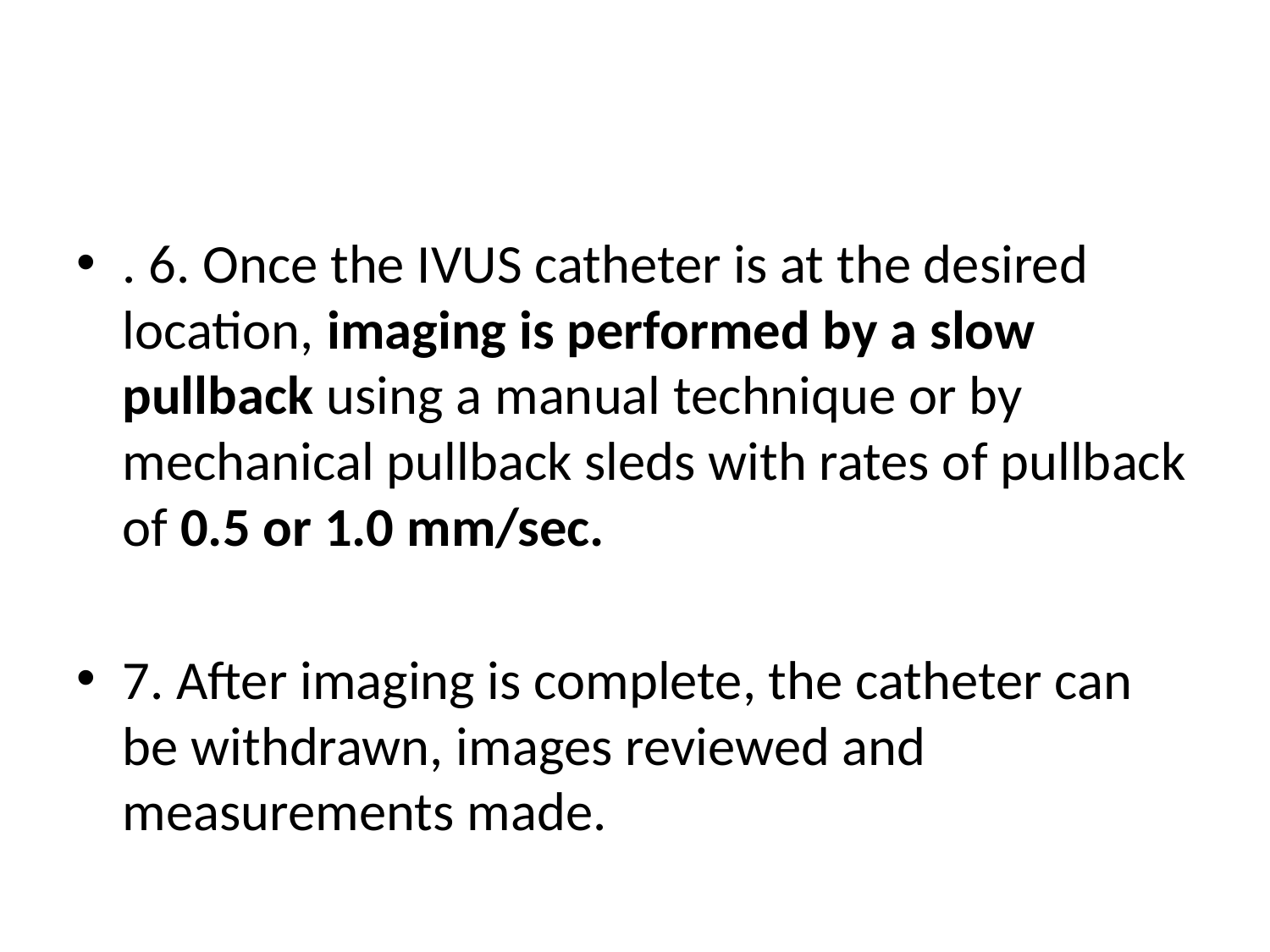

#
. 6. Once the IVUS catheter is at the desired location, imaging is performed by a slow pullback using a manual technique or by mechanical pullback sleds with rates of pullback of 0.5 or 1.0 mm/sec.

7. After imaging is complete, the catheter can be withdrawn, images reviewed and measurements made.